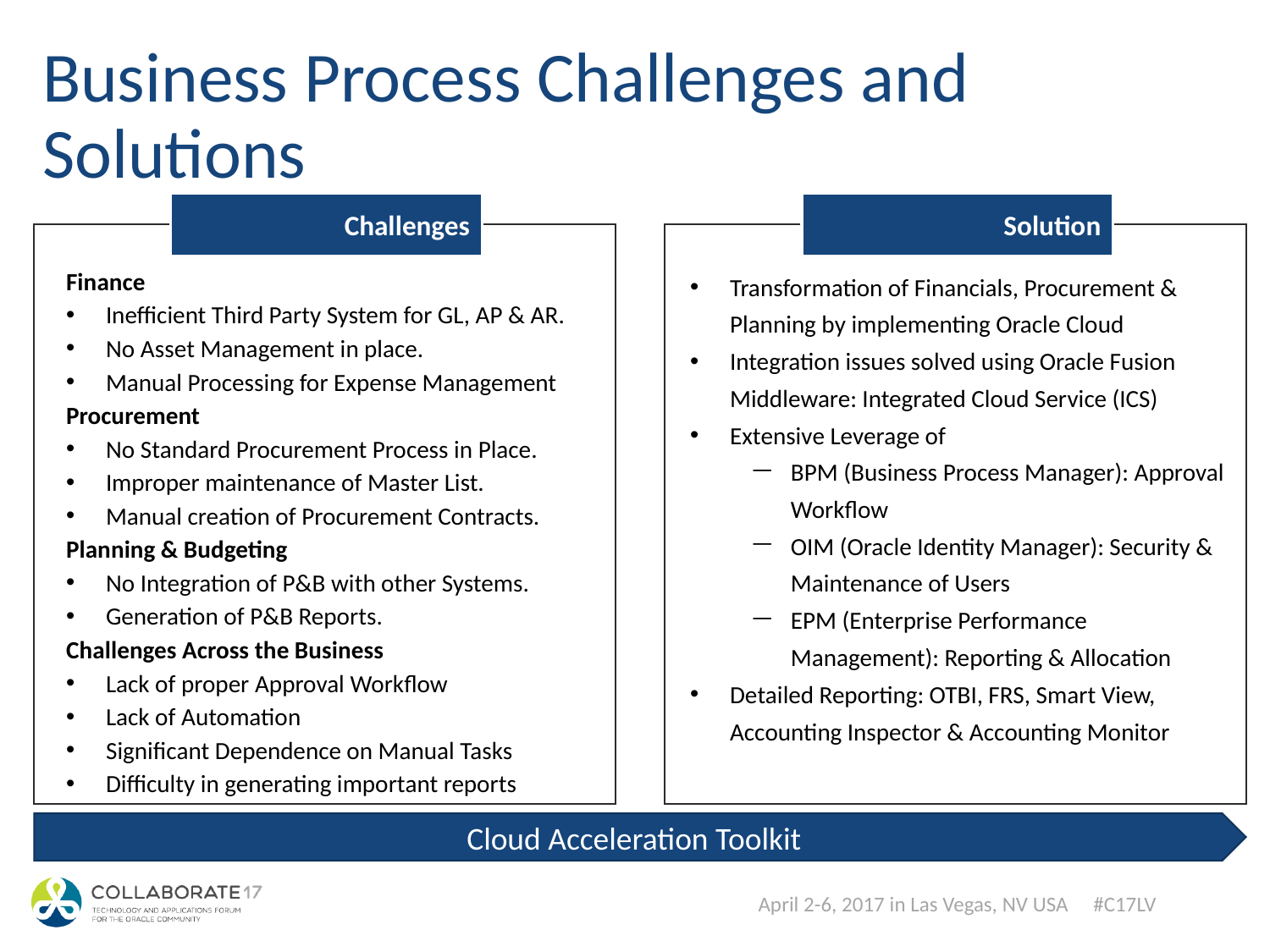

# Business Process Challenges and Solutions
Challenges
Solution

Finance
Inefficient Third Party System for GL, AP & AR.
No Asset Management in place.
Manual Processing for Expense Management
Procurement
No Standard Procurement Process in Place.
Improper maintenance of Master List.
Manual creation of Procurement Contracts.
Planning & Budgeting
No Integration of P&B with other Systems.
Generation of P&B Reports.
Challenges Across the Business
Lack of proper Approval Workflow
Lack of Automation
Significant Dependence on Manual Tasks
Difficulty in generating important reports

Transformation of Financials, Procurement & Planning by implementing Oracle Cloud
Integration issues solved using Oracle Fusion Middleware: Integrated Cloud Service (ICS)
Extensive Leverage of
BPM (Business Process Manager): Approval Workflow
OIM (Oracle Identity Manager): Security & Maintenance of Users
EPM (Enterprise Performance Management): Reporting & Allocation
Detailed Reporting: OTBI, FRS, Smart View, Accounting Inspector & Accounting Monitor

Cloud Acceleration Toolkit